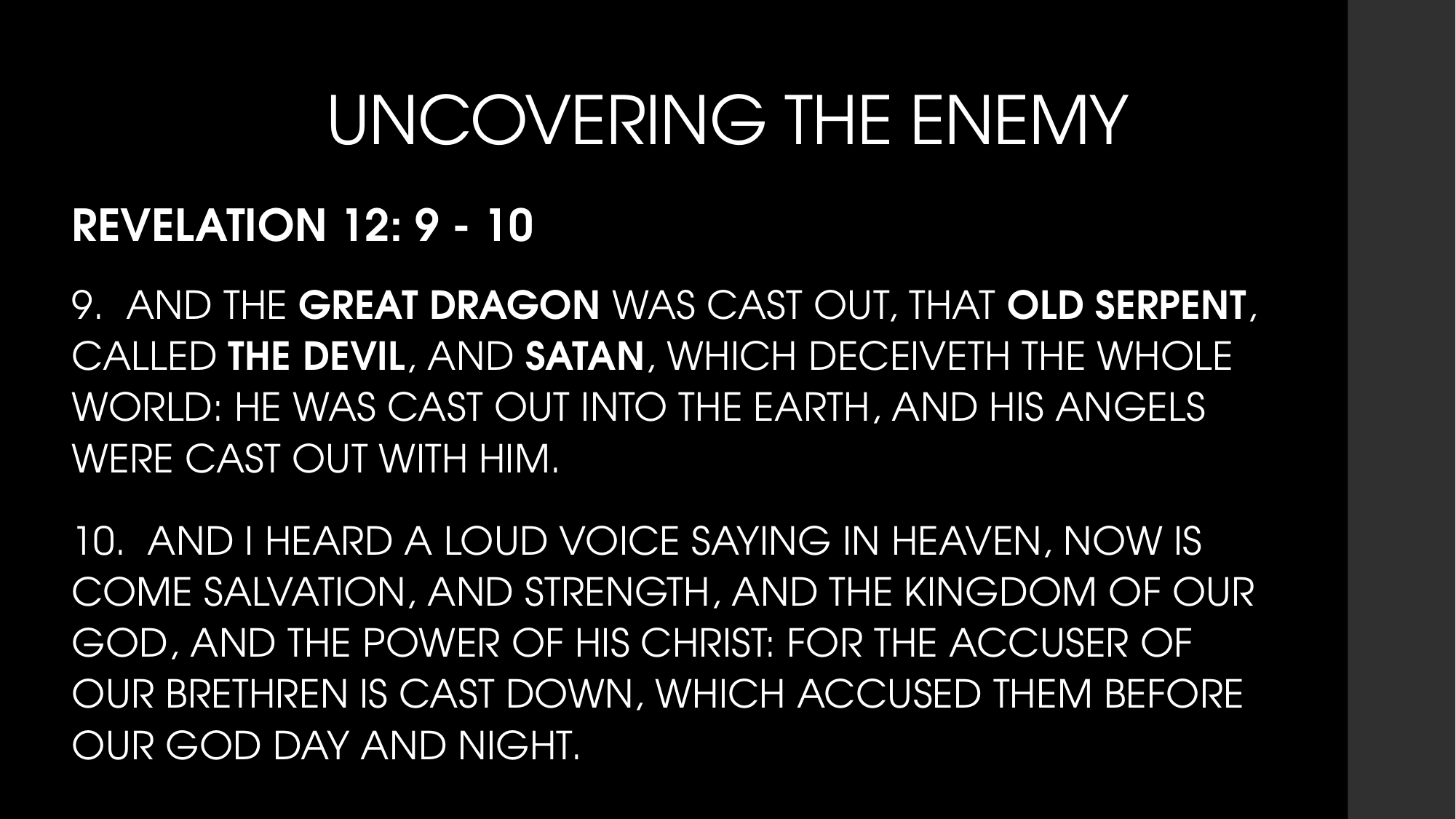

# UNCOVERING THE ENEMY
REVELATION 12: 9 - 10

9.  AND THE GREAT DRAGON WAS CAST OUT, THAT OLD SERPENT, CALLED THE DEVIL, AND SATAN, WHICH DECEIVETH THE WHOLE WORLD: HE WAS CAST OUT INTO THE EARTH, AND HIS ANGELS WERE CAST OUT WITH HIM.

10.  AND I HEARD A LOUD VOICE SAYING IN HEAVEN, NOW IS COME SALVATION, AND STRENGTH, AND THE KINGDOM OF OUR GOD, AND THE POWER OF HIS CHRIST: FOR THE ACCUSER OF OUR BRETHREN IS CAST DOWN, WHICH ACCUSED THEM BEFORE OUR GOD DAY AND NIGHT.